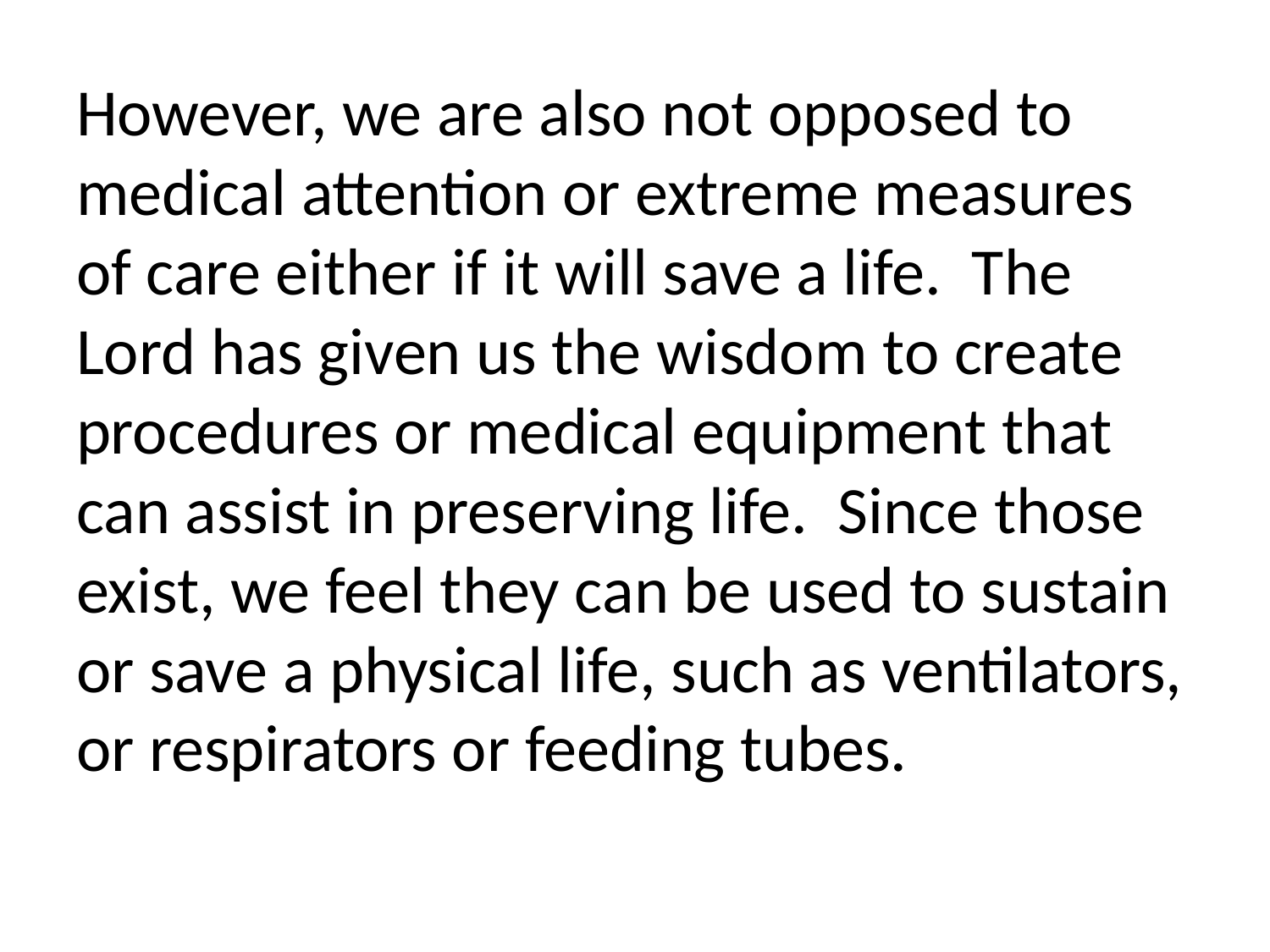

However, we are also not opposed to medical attention or extreme measures of care either if it will save a life.  The Lord has given us the wisdom to create procedures or medical equipment that can assist in preserving life.  Since those exist, we feel they can be used to sustain or save a physical life, such as ventilators, or respirators or feeding tubes.